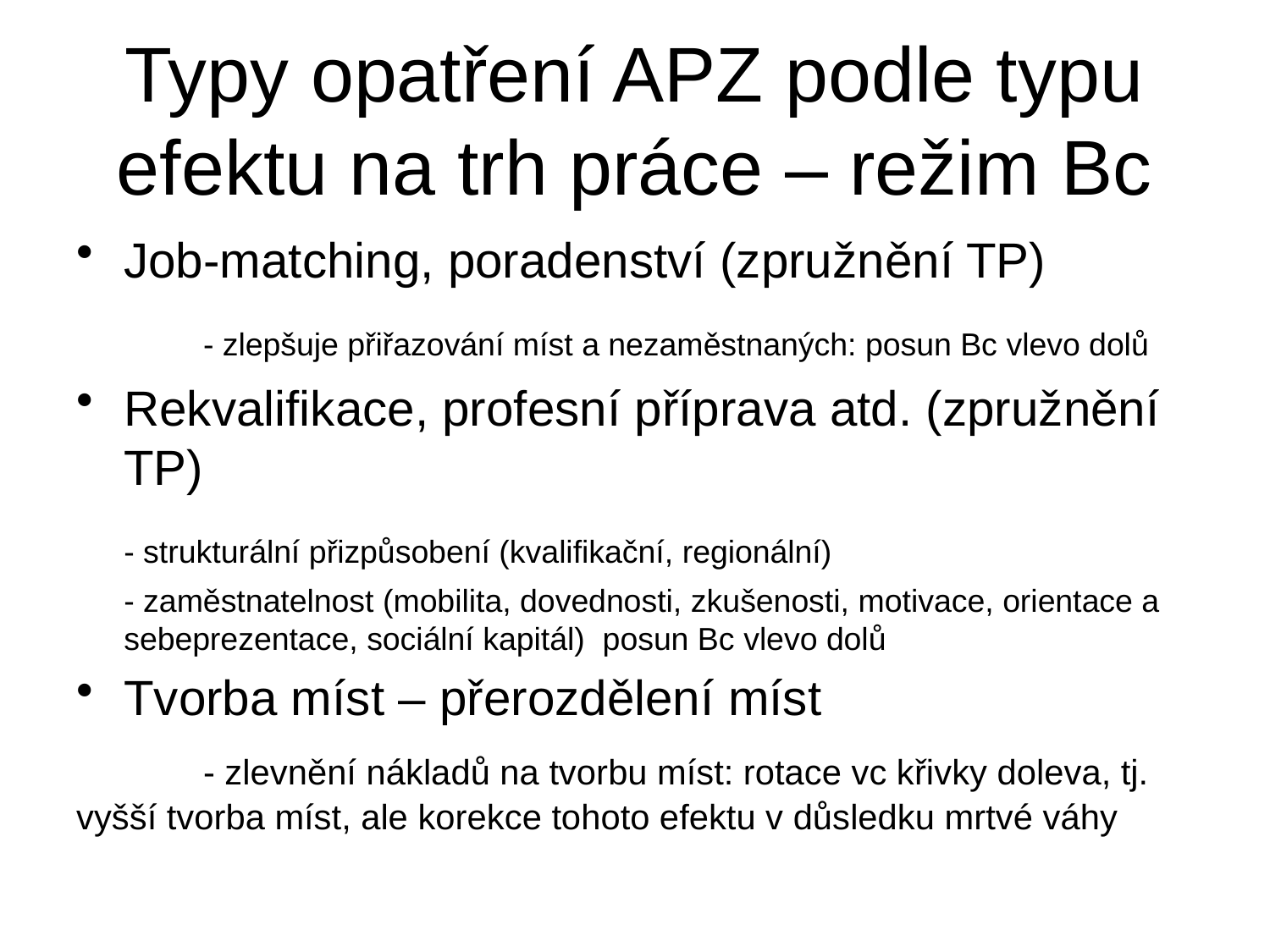

# Typy opatření APZ podle typu efektu na trh práce – režim Bc
Job-matching, poradenství (zpružnění TP)
	- zlepšuje přiřazování míst a nezaměstnaných: posun Bc vlevo dolů
Rekvalifikace, profesní příprava atd. (zpružnění TP)
	- strukturální přizpůsobení (kvalifikační, regionální)
	- zaměstnatelnost (mobilita, dovednosti, zkušenosti, motivace, orientace a sebeprezentace, sociální kapitál)  posun Bc vlevo dolů
Tvorba míst – přerozdělení míst
	- zlevnění nákladů na tvorbu míst: rotace vc křivky doleva, tj. vyšší tvorba míst, ale korekce tohoto efektu v důsledku mrtvé váhy